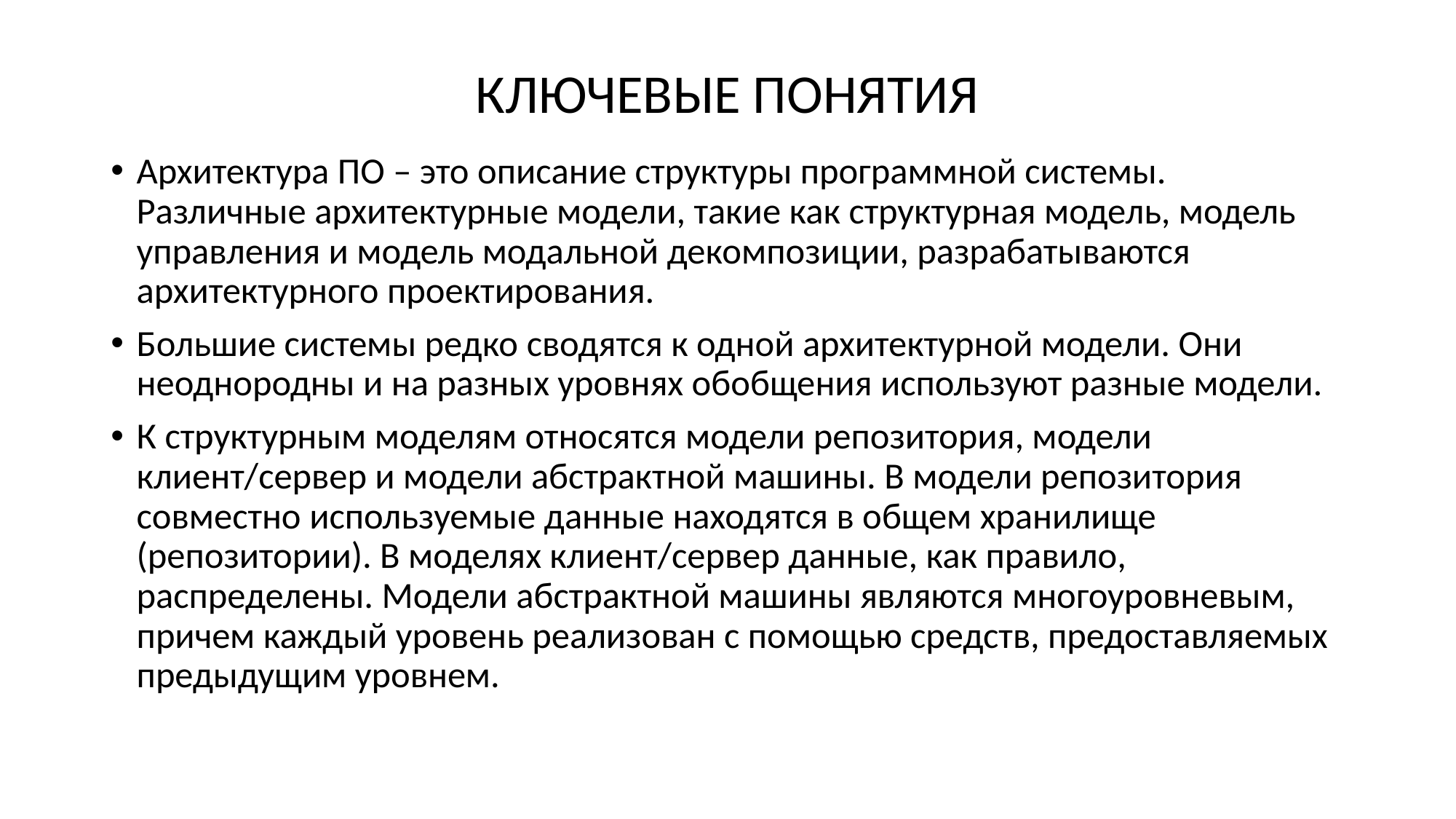

# КЛЮЧЕВЫЕ ПОНЯТИЯ
Архитектура ПО – это описание структуры программной системы. Различные архитектурные модели, такие как структурная модель, модель управления и модель модальной декомпозиции, разрабатываются архитектурного проектирования.
Большие системы редко сводятся к одной архитектурной модели. Они неоднородны и на разных уровнях обобщения используют разные модели.
К структурным моделям относятся модели репозитория, модели клиент/сервер и модели абстрактной машины. В модели репозитория совместно используемые данные находятся в общем хранилище (репозитории). В моделях клиент/сервер данные, как правило, распределены. Модели абстрактной машины являются многоуровневым, причем каждый уровень реализован с помощью средств, предоставляемых предыдущим уровнем.